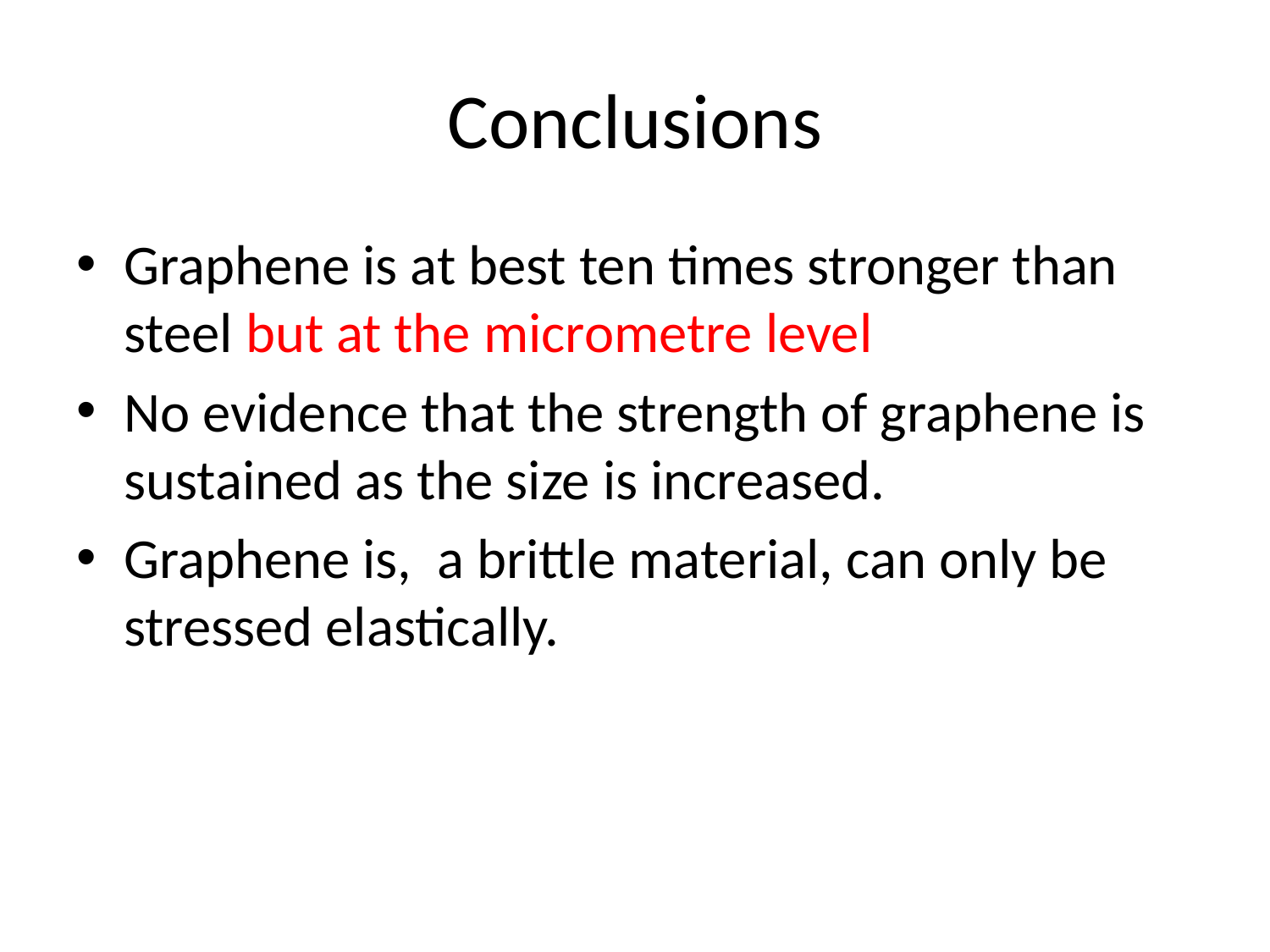

# Conclusions
Graphene is at best ten times stronger than steel but at the micrometre level
No evidence that the strength of graphene is sustained as the size is increased.
Graphene is,  a brittle material, can only be stressed elastically.